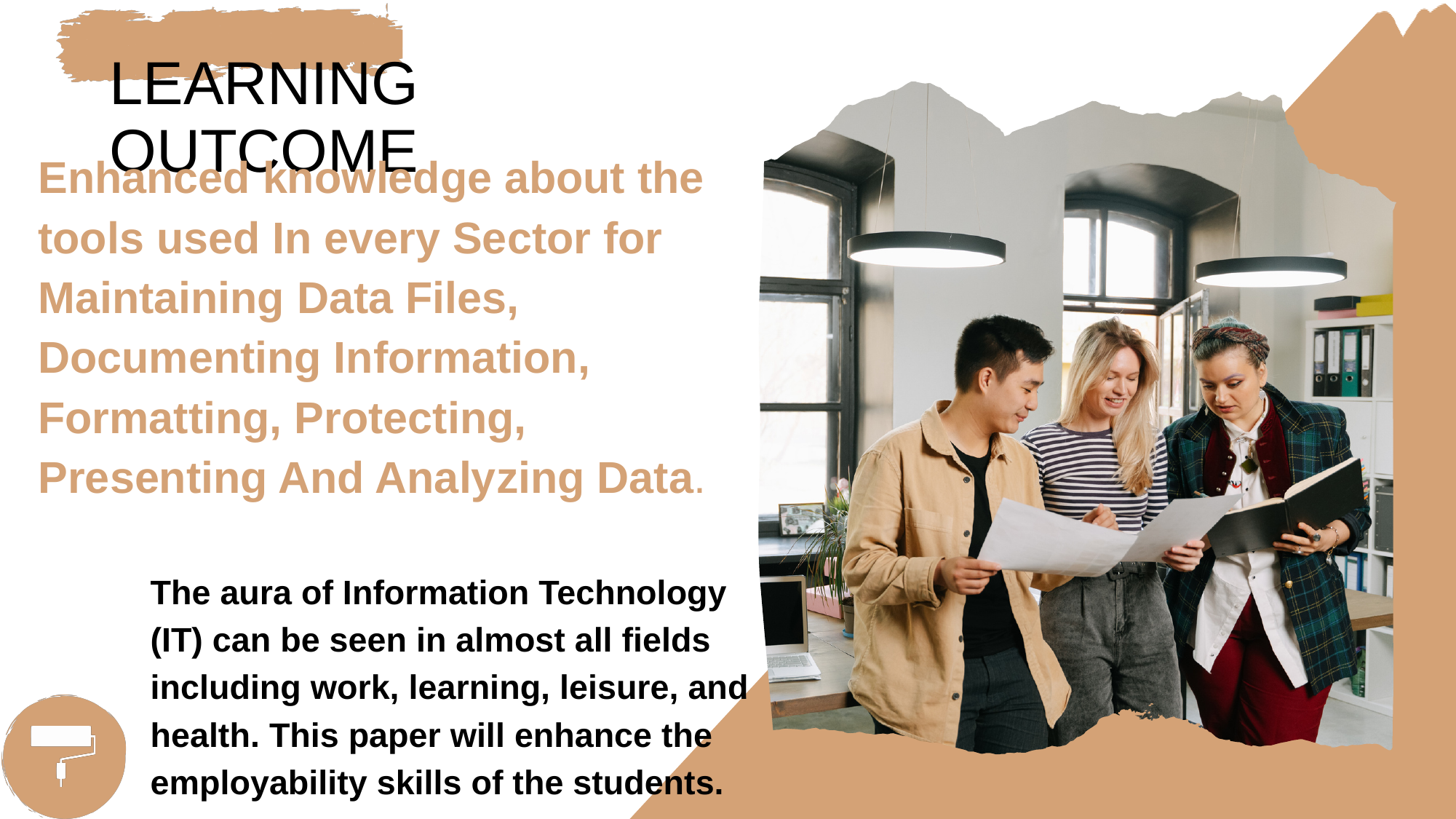

LEARNING OUTCOME

Enhanced knowledge about the tools used In every Sector for Maintaining Data Files, Documenting Information, Formatting, Protecting, Presenting And Analyzing Data.

The aura of Information Technology (IT) can be seen in almost all fields including work, learning, leisure, and health. This paper will enhance the employability skills of the students.